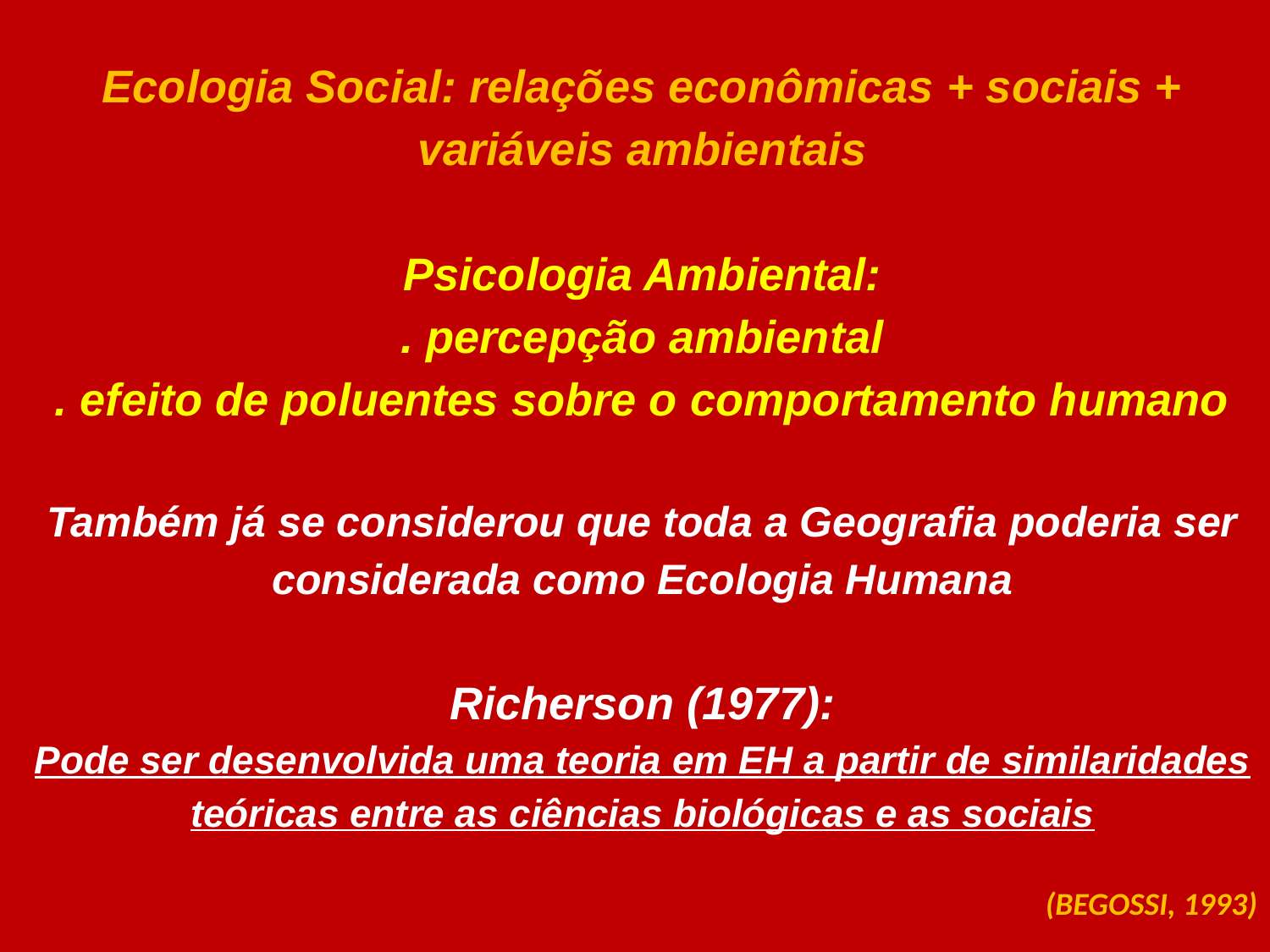

Ecologia Social: relações econômicas + sociais + variáveis ambientais

Psicologia Ambiental:
. percepção ambiental
. efeito de poluentes sobre o comportamento humano

Também já se considerou que toda a Geografia poderia ser considerada como Ecologia Humana

Richerson (1977):
Pode ser desenvolvida uma teoria em EH a partir de similaridades teóricas entre as ciências biológicas e as sociais

(BEGOSSI, 1993)